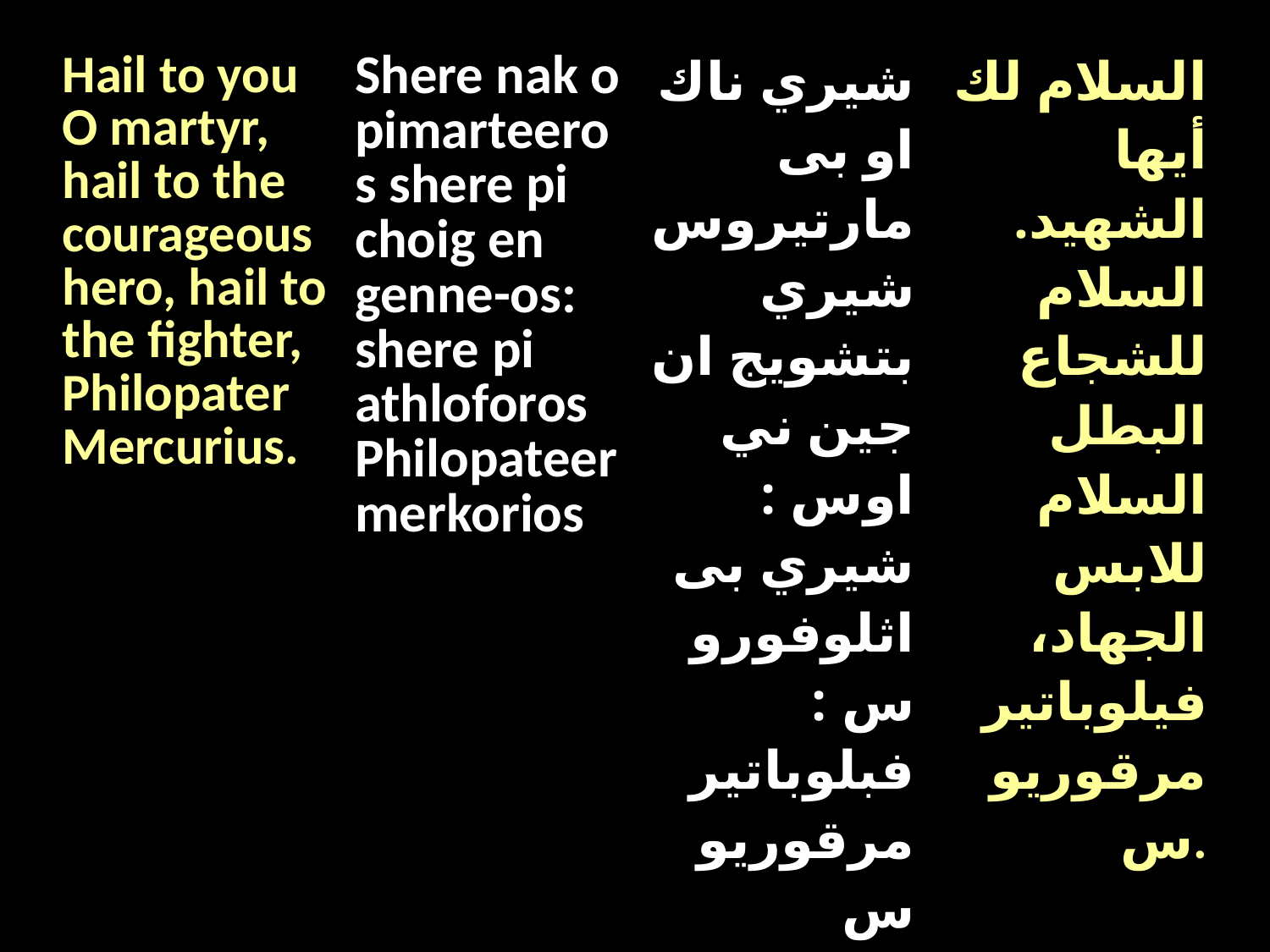

| Hail to you O martyr, hail to the courageous hero, hail to the fighter, Philopater Mercurius. | Shere nak o pimarteeros shere pi choig en genne-os: shere pi athloforos Philopateer merkorios | شيري ناك او بى مارتيروس شيري بتشويج ان جين ني اوس : شيري بى اثلوفوروس : فبلوباتير مرقوريوس | السلام لك أيها الشهيد. السلام للشجاع البطل السلام للابس الجهاد، فيلوباتير مرقوريوس. |
| --- | --- | --- | --- |